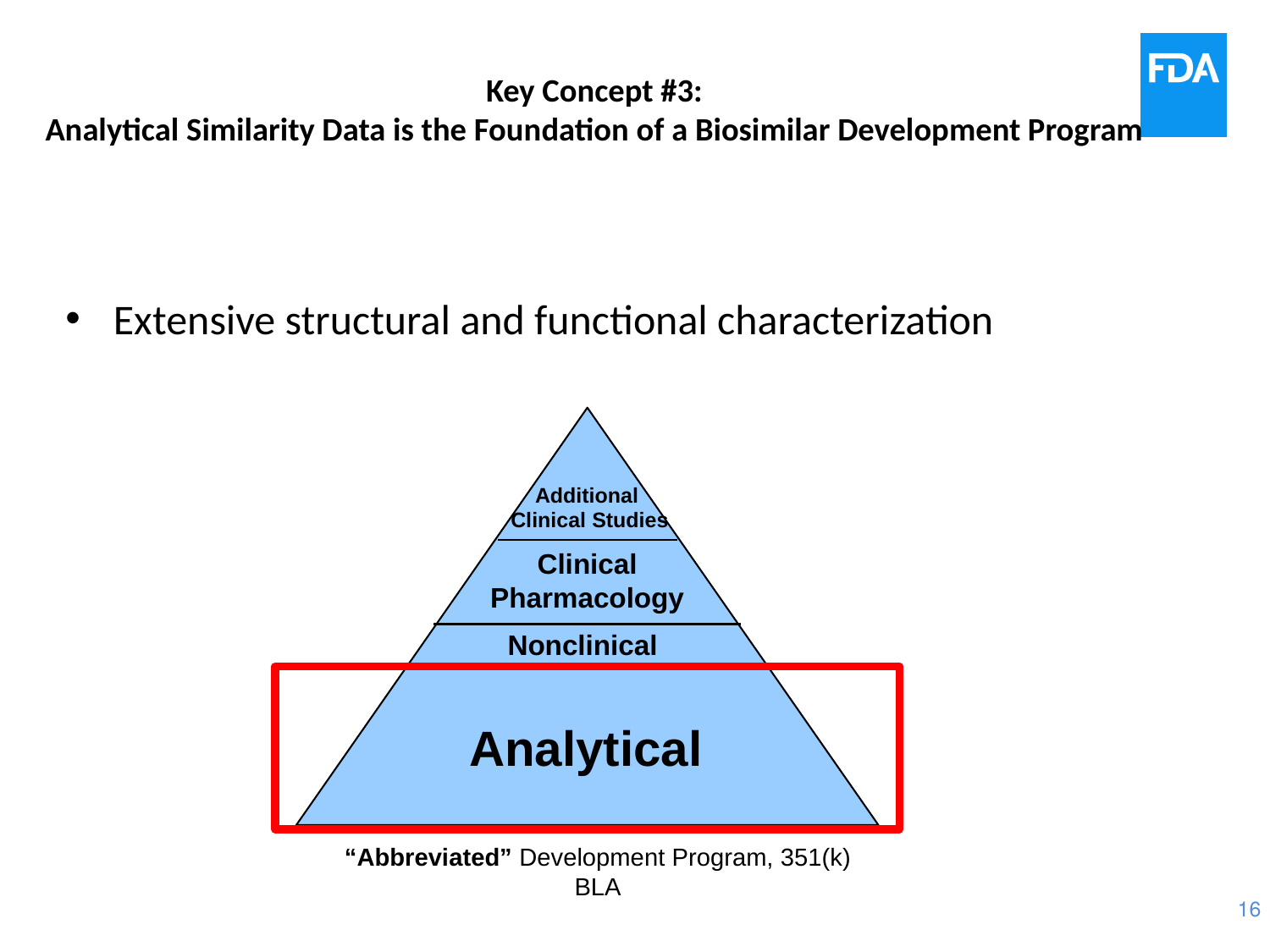

# Key Concept #3: Analytical Similarity Data is the Foundation of a Biosimilar Development Program
Extensive structural and functional characterization

Additional
Clinical Studies
Clinical Pharmacology
Nonclinical
Analytical

“Abbreviated” Development Program, 351(k) BLA
16